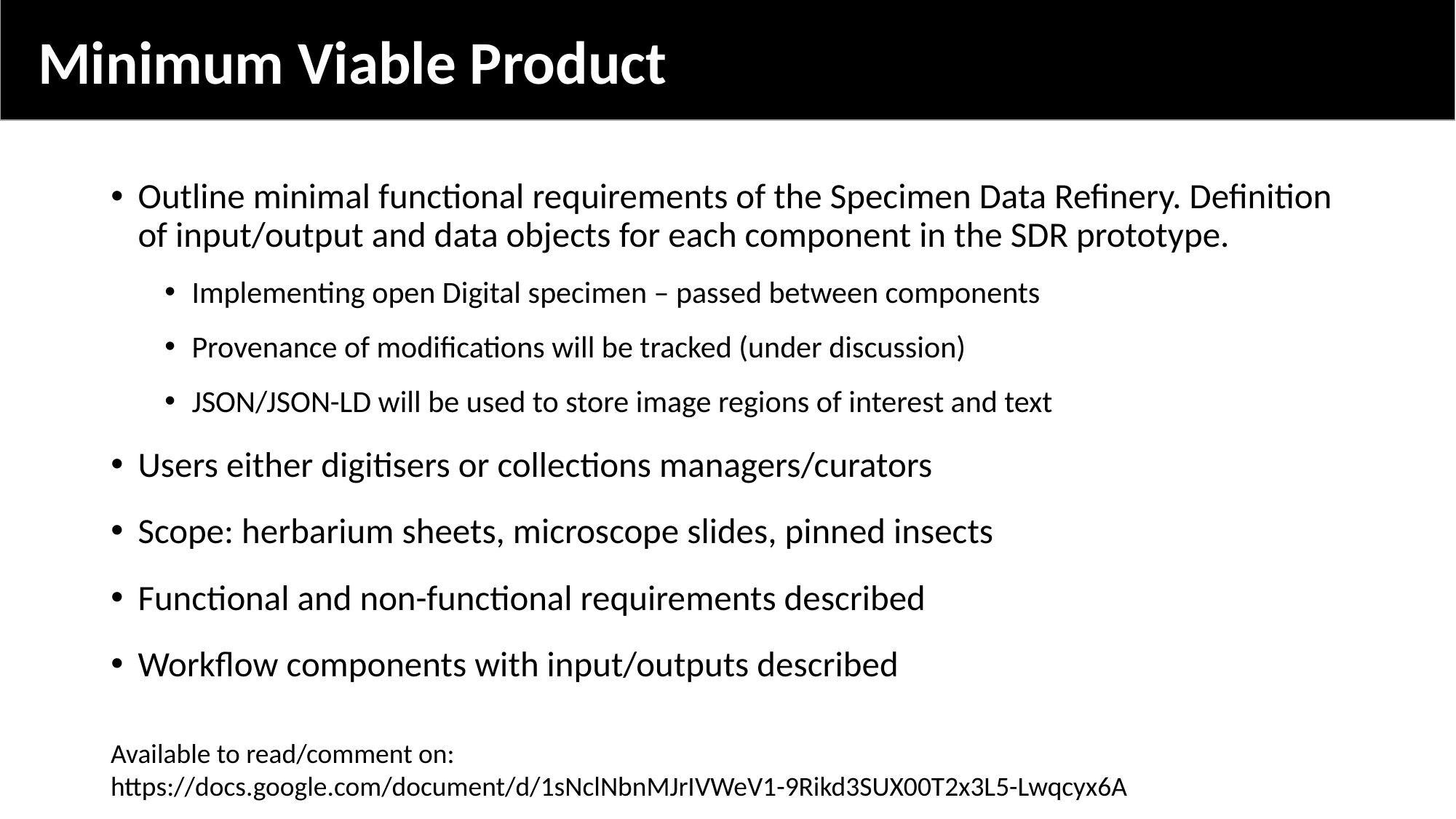

Minimum Viable Product
Outline minimal functional requirements of the Specimen Data Refinery. Definition of input/output and data objects for each component in the SDR prototype.
Implementing open Digital specimen – passed between components
Provenance of modifications will be tracked (under discussion)
JSON/JSON-LD will be used to store image regions of interest and text
Users either digitisers or collections managers/curators
Scope: herbarium sheets, microscope slides, pinned insects
Functional and non-functional requirements described
Workflow components with input/outputs described

Available to read/comment on:
https://docs.google.com/document/d/1sNclNbnMJrIVWeV1-9Rikd3SUX00T2x3L5-Lwqcyx6A